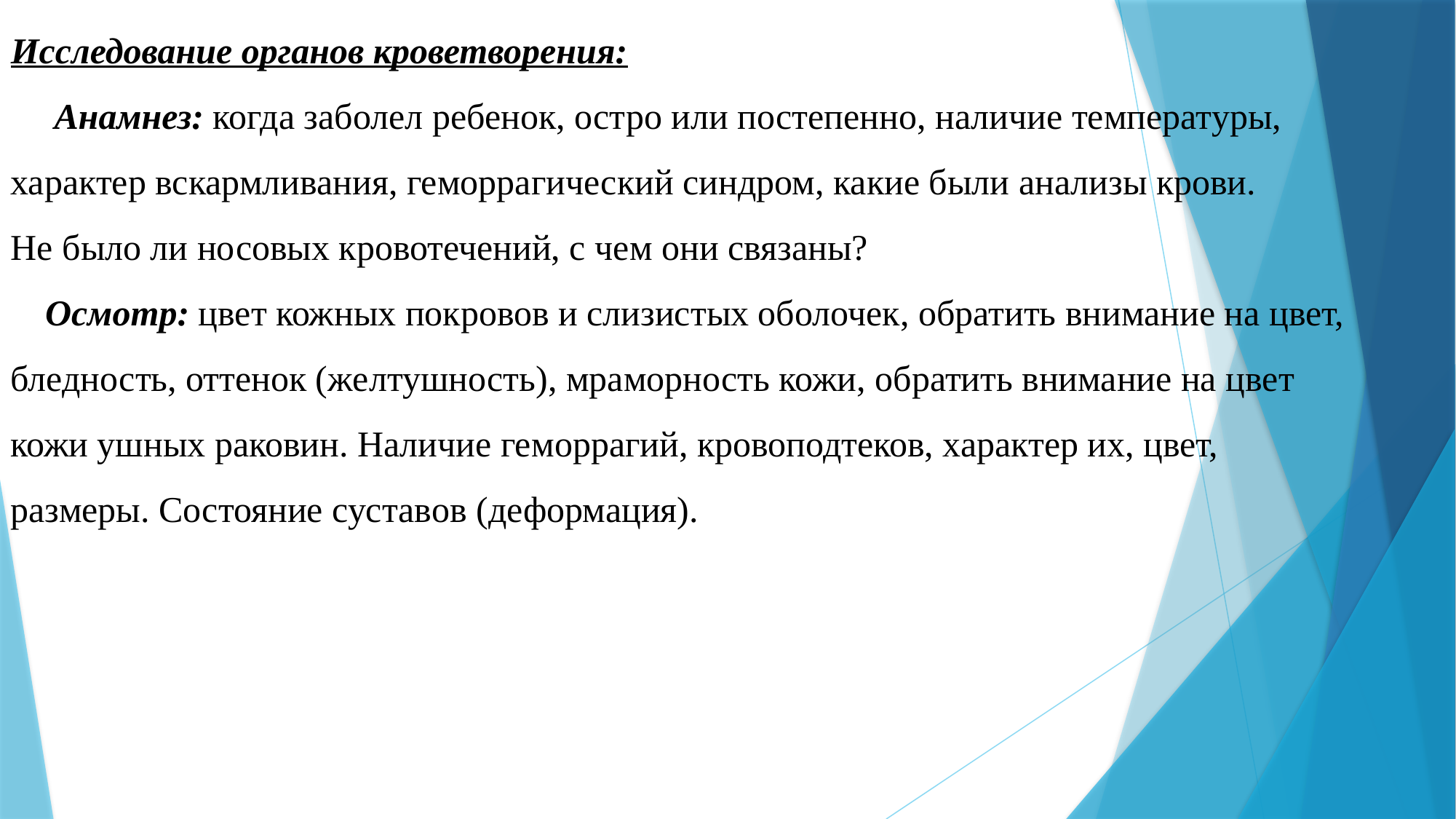

Исследование органов кроветворения:
 Анамнез: когда заболел ребенок, остро или постепенно, наличие температуры, характер вскармливания, геморрагический синдром, какие были анализы крови. Не было ли носовых кровотечений, с чем они связаны?
Осмотр: цвет кожных покровов и слизистых оболочек, обратить внимание на цвет, бледность, оттенок (желтушность), мраморность кожи, обратить внимание на цвет кожи ушных раковин. Наличие геморрагий, кровоподтеков, характер их, цвет, размеры. Состояние суставов (деформация).